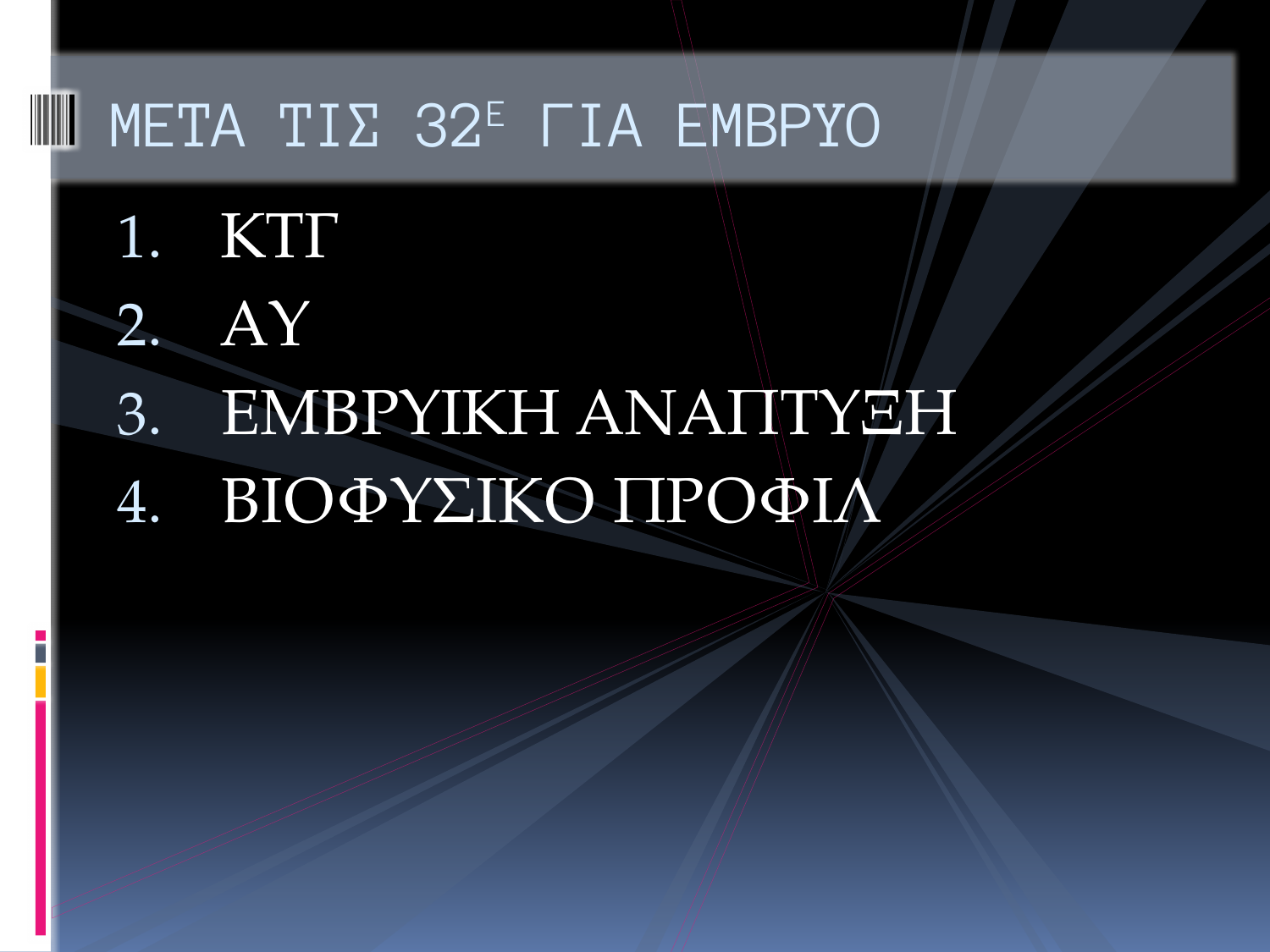

# ΜΕΤΑ ΤΙΣ 32Ε ΓΙΑ ΕΜΒΡΥΟ
ΚΤΓ
ΑΥ
ΕΜΒΡΥΙΚΗ ΑΝΑΠΤΥΞΗ
ΒΙΟΦΥΣΙΚΟ ΠΡΟΦΙΛ